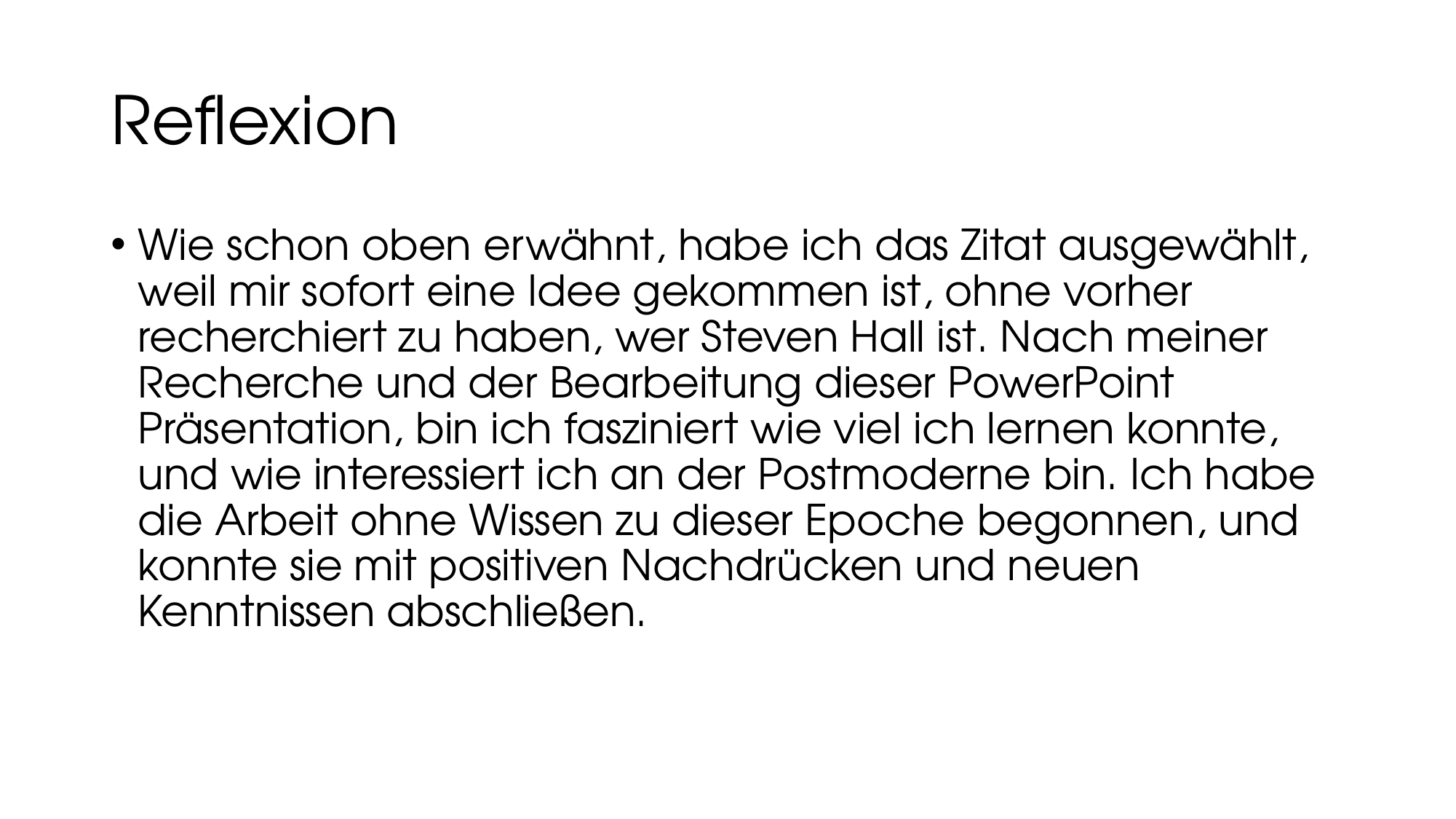

# Reflexion
Wie schon oben erwähnt, habe ich das Zitat ausgewählt, weil mir sofort eine Idee gekommen ist, ohne vorher recherchiert zu haben, wer Steven Hall ist. Nach meiner Recherche und der Bearbeitung dieser PowerPoint Präsentation, bin ich fasziniert wie viel ich lernen konnte, und wie interessiert ich an der Postmoderne bin. Ich habe die Arbeit ohne Wissen zu dieser Epoche begonnen, und konnte sie mit positiven Nachdrücken und neuen Kenntnissen abschließen.